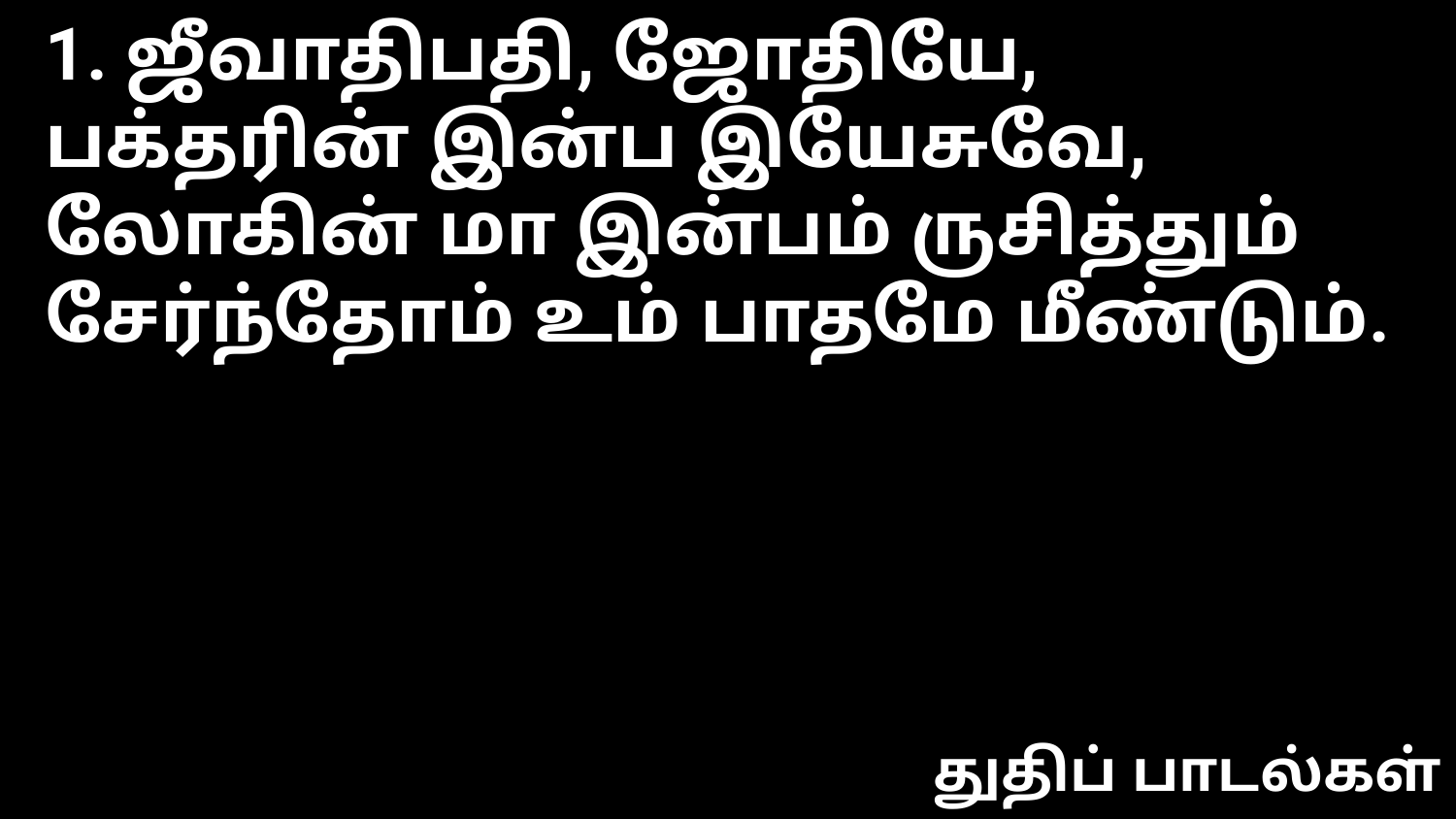

1. ஜீவாதிபதி, ஜோதியே,
பக்தரின் இன்ப இயேசுவே,
லோகின் மா இன்பம் ருசித்தும்
சேர்ந்தோம் உம் பாதமே மீண்டும்.

துதிப் பாடல்கள்